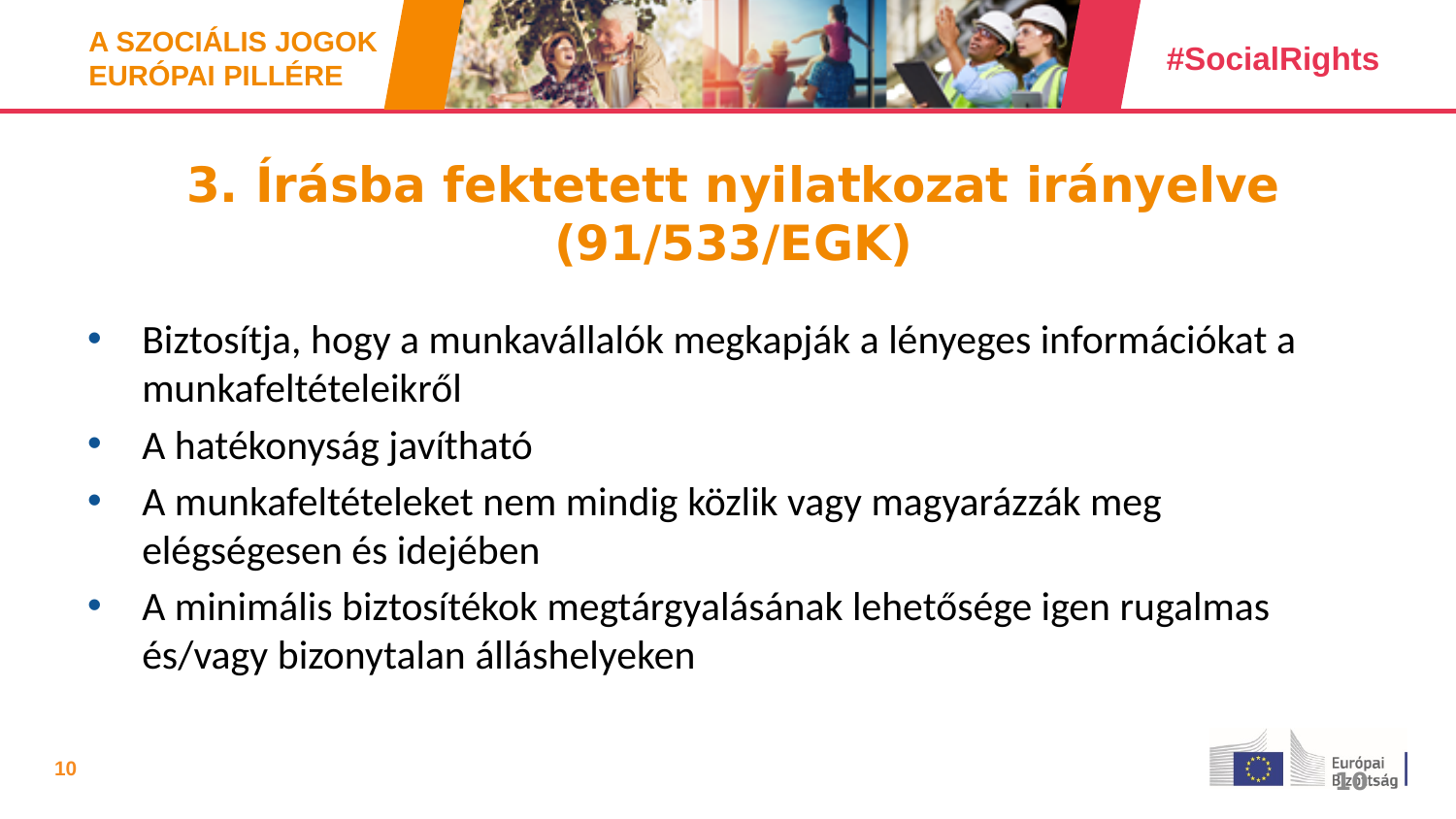

# 3. Írásba fektetett nyilatkozat irányelve (91/533/EGK)
Biztosítja, hogy a munkavállalók megkapják a lényeges információkat a munkafeltételeikről
A hatékonyság javítható
A munkafeltételeket nem mindig közlik vagy magyarázzák meg elégségesen és idejében
A minimális biztosítékok megtárgyalásának lehetősége igen rugalmas és/vagy bizonytalan álláshelyeken
10